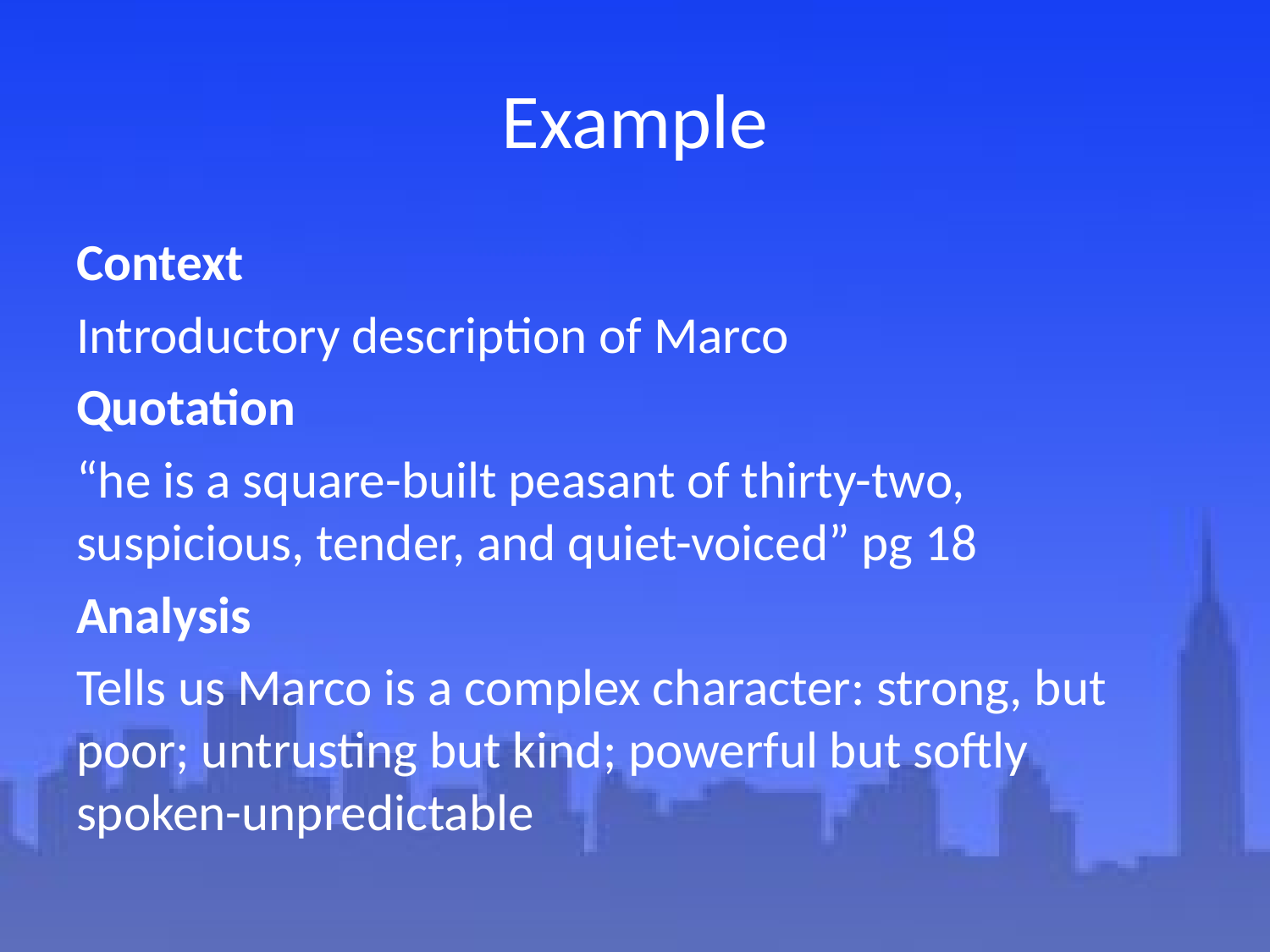

# Example
Context
Introductory description of Marco
Quotation
“he is a square-built peasant of thirty-two, suspicious, tender, and quiet-voiced” pg 18
Analysis
Tells us Marco is a complex character: strong, but poor; untrusting but kind; powerful but softly spoken-unpredictable